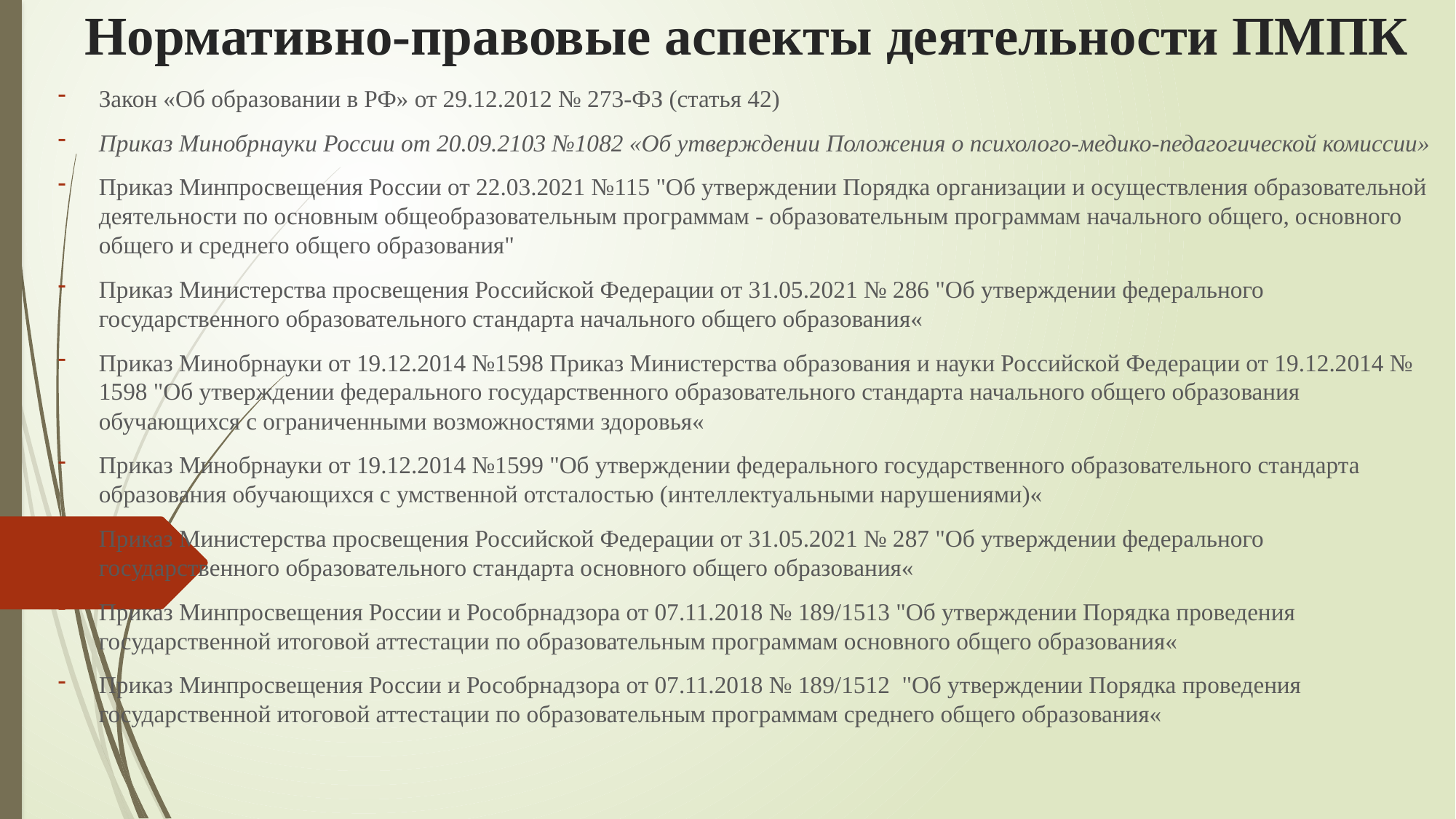

# Нормативно-правовые аспекты деятельности ПМПК
Закон «Об образовании в РФ» от 29.12.2012 № 273-ФЗ (статья 42)
Приказ Минобрнауки России от 20.09.2103 №1082 «Об утверждении Положения о психолого-медико-педагогической комиссии»
Приказ Минпросвещения России от 22.03.2021 №115 "Об утверждении Порядка организации и осуществления образовательной деятельности по основным общеобразовательным программам - образовательным программам начального общего, основного общего и среднего общего образования"
Приказ Министерства просвещения Российской Федерации от 31.05.2021 № 286 "Об утверждении федерального государственного образовательного стандарта начального общего образования«
Приказ Минобрнауки от 19.12.2014 №1598 Приказ Министерства образования и науки Российской Федерации от 19.12.2014 № 1598 "Об утверждении федерального государственного образовательного стандарта начального общего образования обучающихся с ограниченными возможностями здоровья«
Приказ Минобрнауки от 19.12.2014 №1599 "Об утверждении федерального государственного образовательного стандарта образования обучающихся с умственной отсталостью (интеллектуальными нарушениями)«
Приказ Министерства просвещения Российской Федерации от 31.05.2021 № 287 "Об утверждении федерального государственного образовательного стандарта основного общего образования«
Приказ Минпросвещения России и Рособрнадзора от 07.11.2018 № 189/1513 "Об утверждении Порядка проведения государственной итоговой аттестации по образовательным программам основного общего образования«
Приказ Минпросвещения России и Рособрнадзора от 07.11.2018 № 189/1512  "Об утверждении Порядка проведения государственной итоговой аттестации по образовательным программам среднего общего образования«